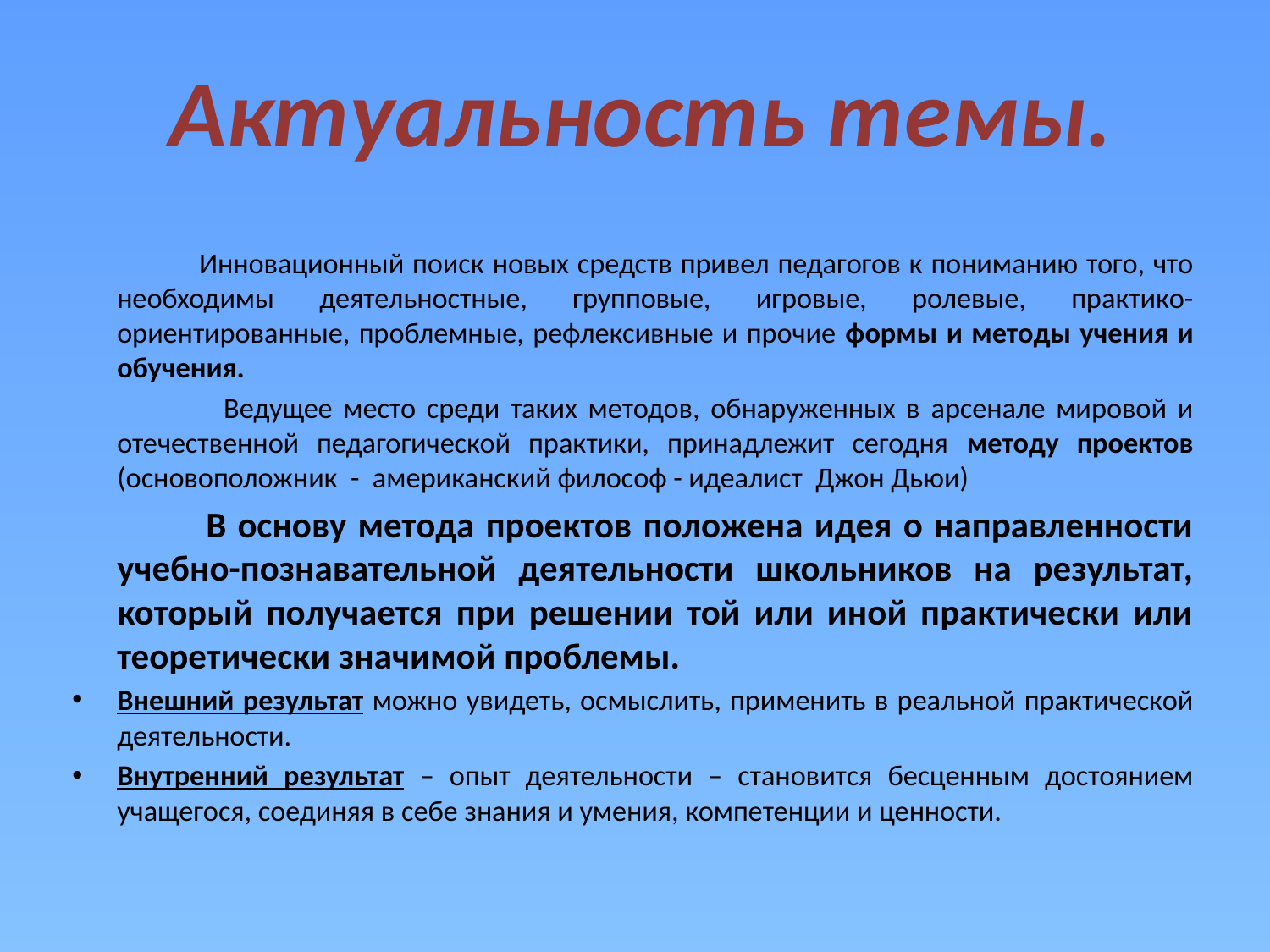

# Актуальность темы.
               Инновационный поиск новых средств привел педагогов к пониманию того, что необходимы деятельностные, групповые, игровые, ролевые, практико-ориентированные, проблемные, рефлексивные и прочие формы и методы учения и обучения.
              Ведущее место среди таких методов, обнаруженных в арсенале мировой и отечественной педагогической практики, принадлежит сегодня методу проектов (основоположник  -  американский философ - идеалист  Джон Дьюи)
              В основу метода проектов положена идея о направленности учебно-познавательной деятельности школьников на результат, который получается при решении той или иной практически или теоретически значимой проблемы.
Внешний результат можно увидеть, осмыслить, применить в реальной практической деятельности.
Внутренний результат – опыт деятельности – становится бесценным достоянием учащегося, соединяя в себе знания и умения, компетенции и ценности.